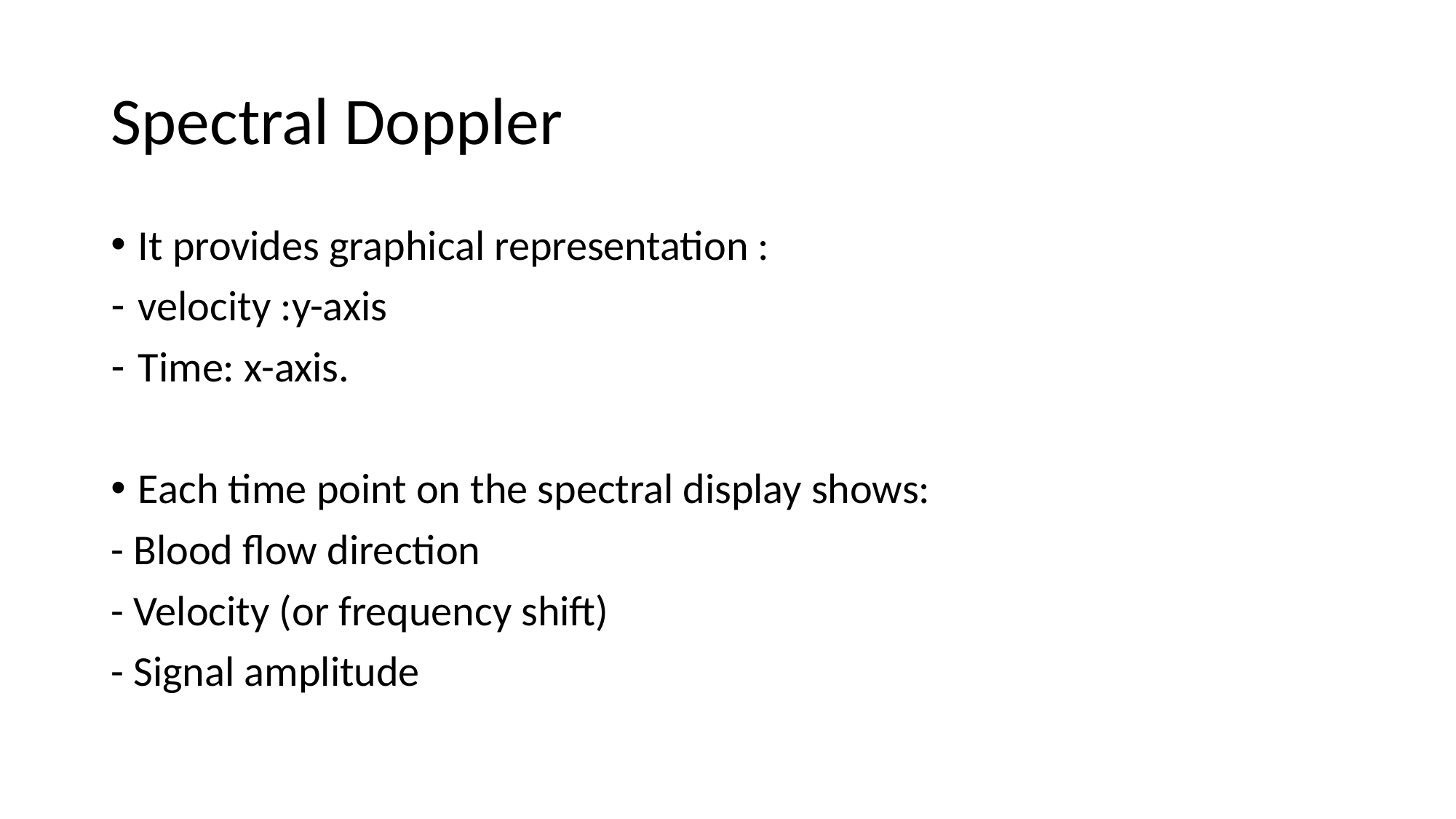

# Spectral Doppler
It provides graphical representation :
velocity :y-axis
Time: x-axis.

Each time point on the spectral display shows:
- Blood flow direction
- Velocity (or frequency shift)
- Signal amplitude